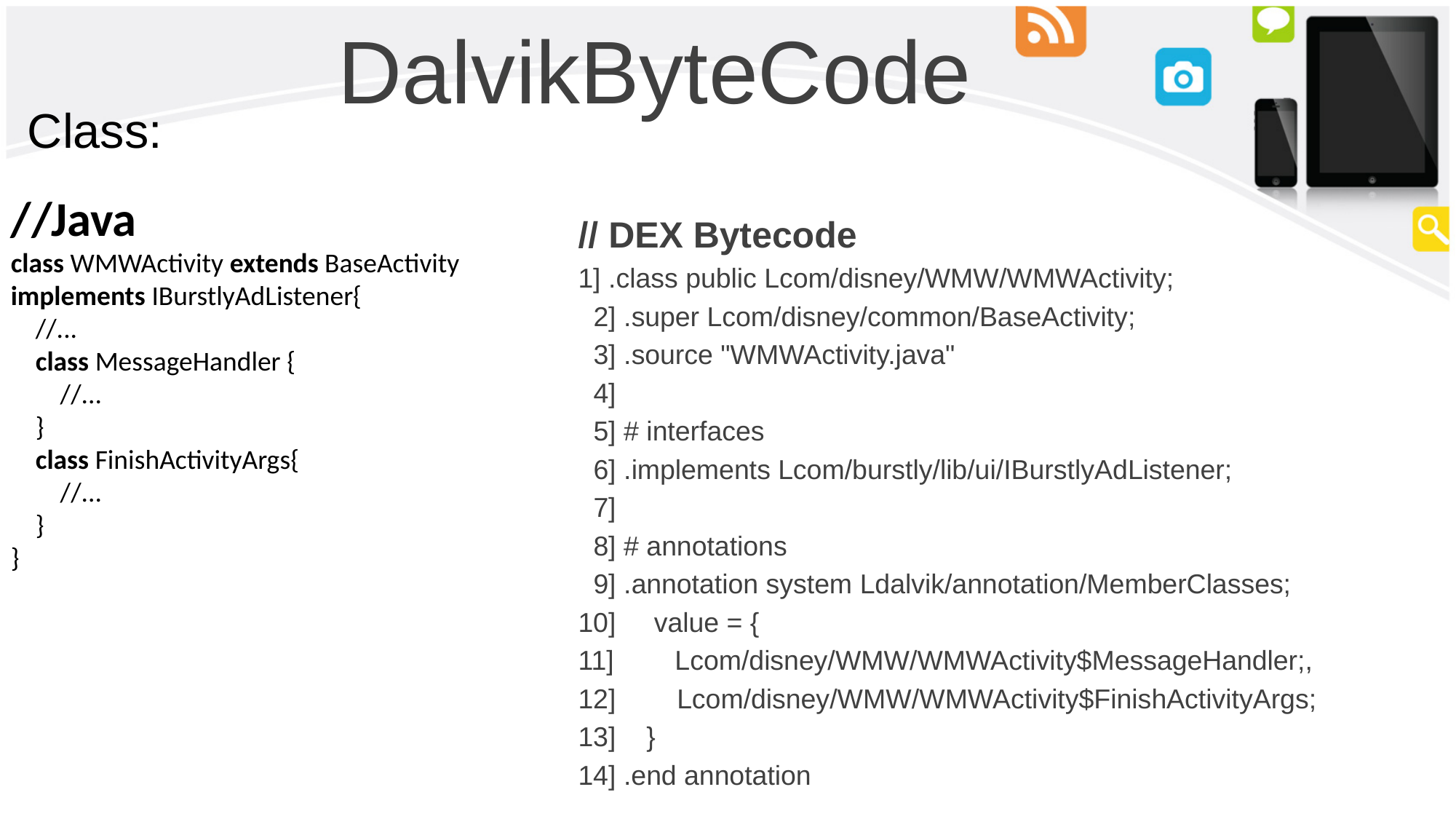

# DalvikByteCode
Class:
//Java
class WMWActivity extends BaseActivity implements IBurstlyAdListener{
    //...
    class MessageHandler {
        //...
    }
    class FinishActivityArgs{
        //...
    }
}
// DEX Bytecode
1] .class public Lcom/disney/WMW/WMWActivity;
  2] .super Lcom/disney/common/BaseActivity;
  3] .source "WMWActivity.java"
  4]
  5] # interfaces
  6] .implements Lcom/burstly/lib/ui/IBurstlyAdListener;
  7]
  8] # annotations
  9] .annotation system Ldalvik/annotation/MemberClasses;
10]     value = {
11]        Lcom/disney/WMW/WMWActivity$MessageHandler;,
12]        Lcom/disney/WMW/WMWActivity$FinishActivityArgs;
13]    }
14] .end annotation